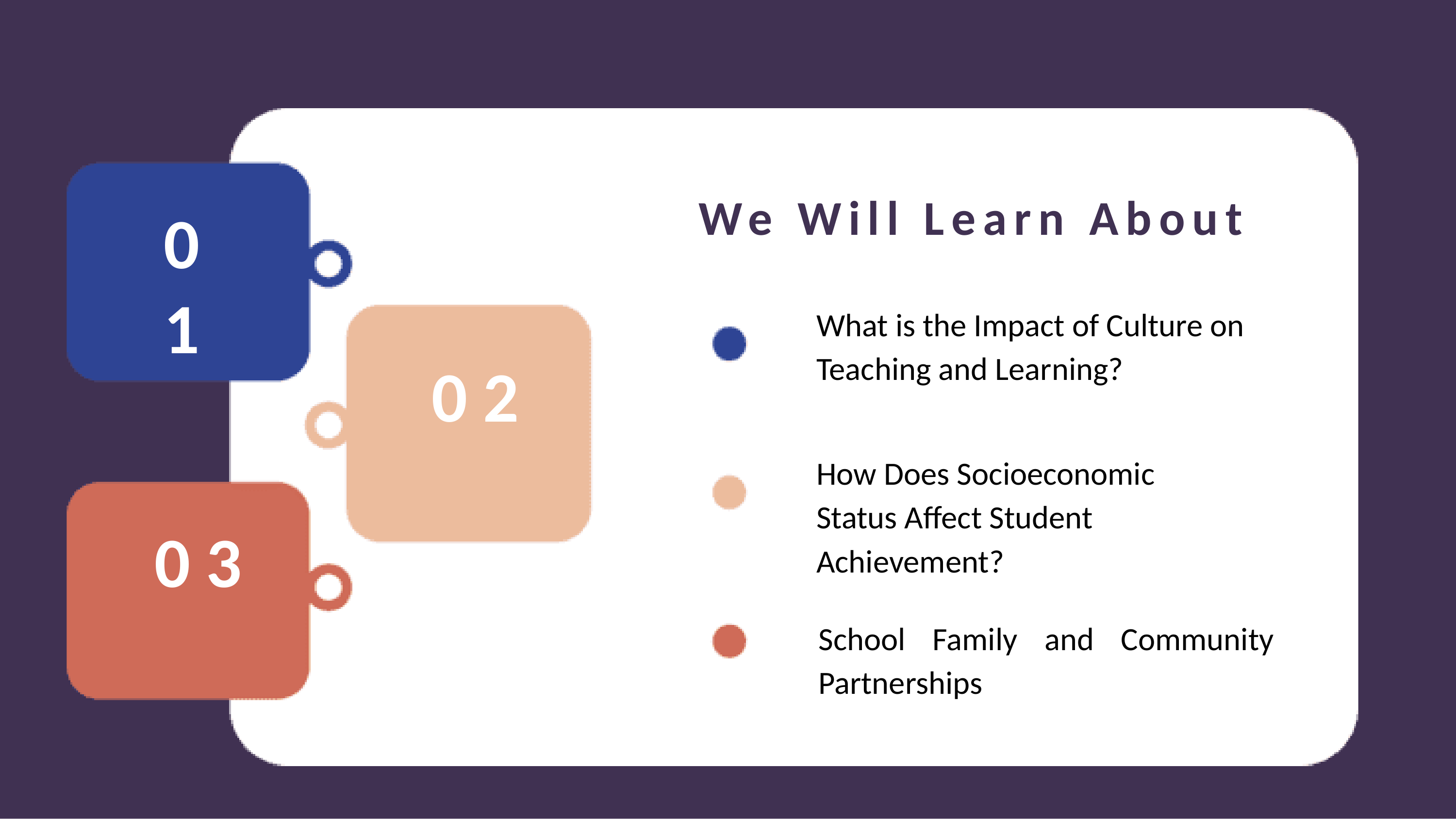

# We Will Learn About
01
What is the Impact of Culture on Teaching and Learning?
02
How Does Socioeconomic Status Affect Student Achievement?
03
School Family and Community Partnerships